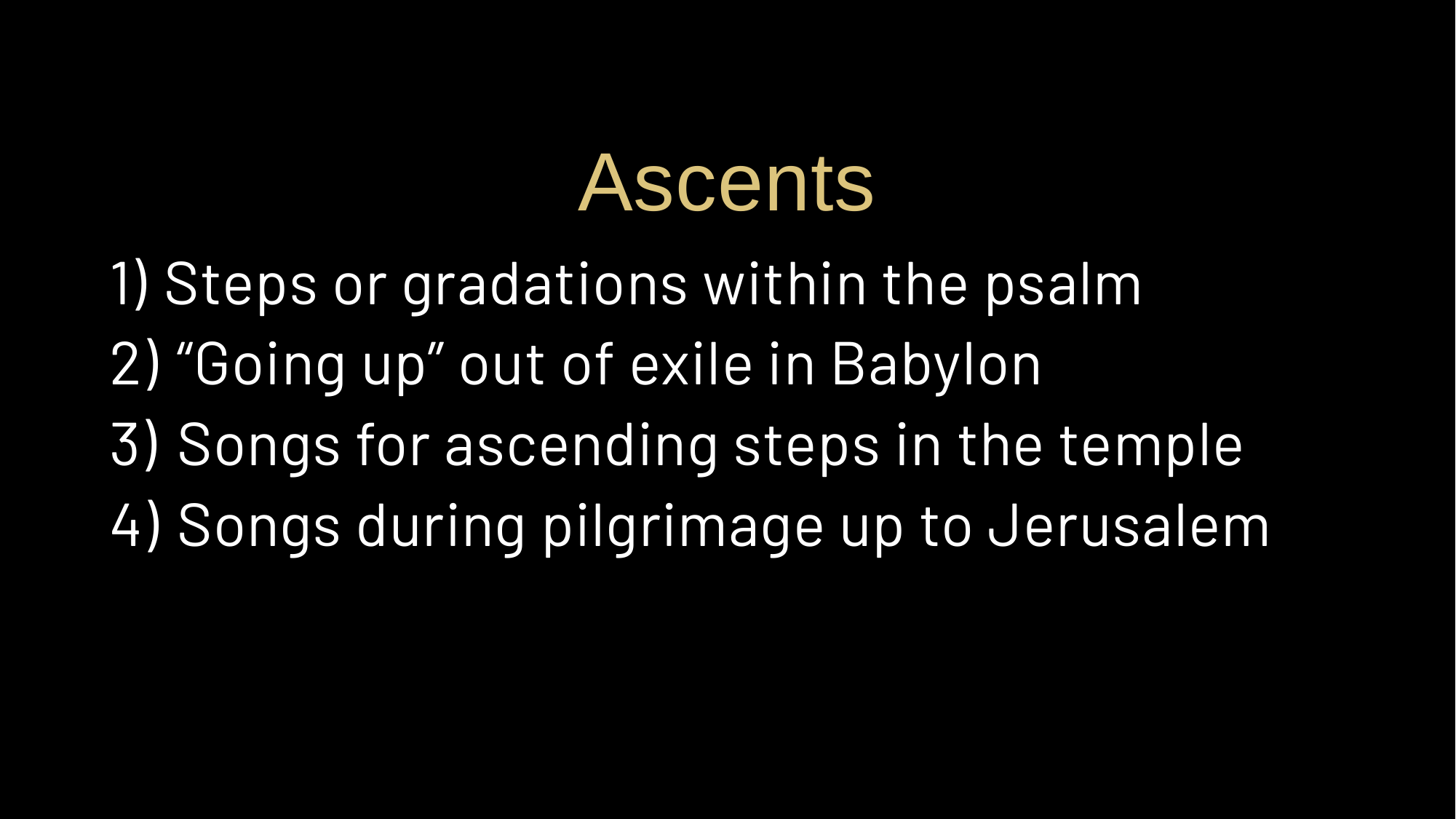

# Ascents
Steps or gradations within the psalm
 “Going up” out of exile in Babylon
 Songs for ascending steps in the temple
 Songs during pilgrimage up to Jerusalem